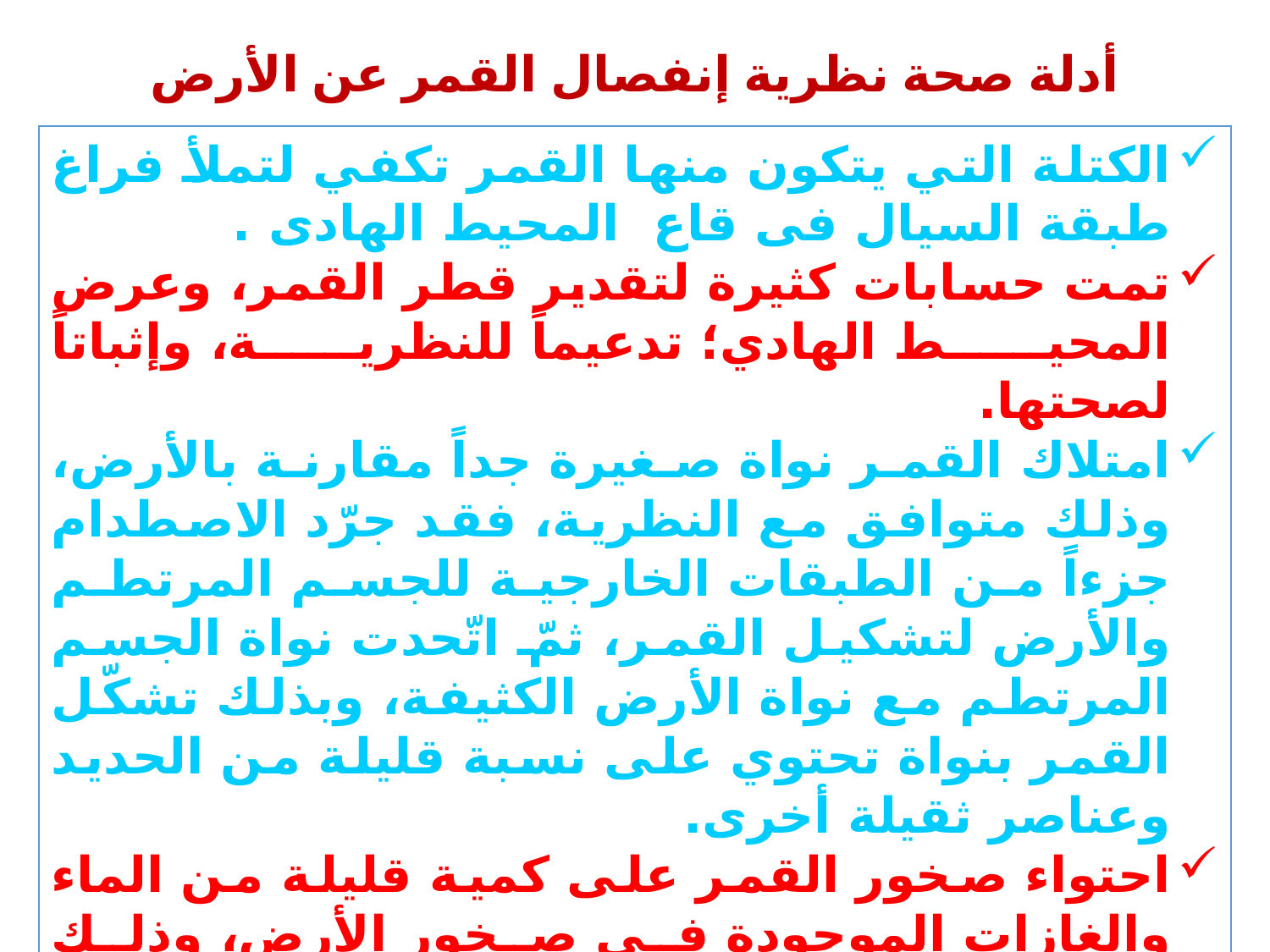

أدلة صحة نظرية إنفصال القمر عن الأرض
الكتلة التي يتكون منها القمر تكفي لتملأ فراغ طبقة السيال فى قاع  المحيط الهادى .
تمت حسابات كثيرة لتقدير قطر القمر، وعرض المحيط الهادي؛ تدعيماً للنظرية، وإثباتاً لصحتها.
امتلاك القمر نواة صغيرة جداً مقارنة بالأرض، وذلك متوافق مع النظرية، فقد جرّد الاصطدام جزءاً من الطبقات الخارجية للجسم المرتطم والأرض لتشكيل القمر، ثمّ اتّحدت نواة الجسم المرتطم مع نواة الأرض الكثيفة، وبذلك تشكّل القمر بنواة تحتوي على نسبة قليلة من الحديد وعناصر ثقيلة أخرى.
احتواء صخور القمر على كمية قليلة من الماء والغازات الموجودة في صخور الأرض، وذلك بسبب الحرارة العالية الناتجة عن الاصطدام، والتي بخّرت معظم الغازات والسوائل، فنتج القمر جافّاً نسبياً.
Prof.Azza Abdallah
7